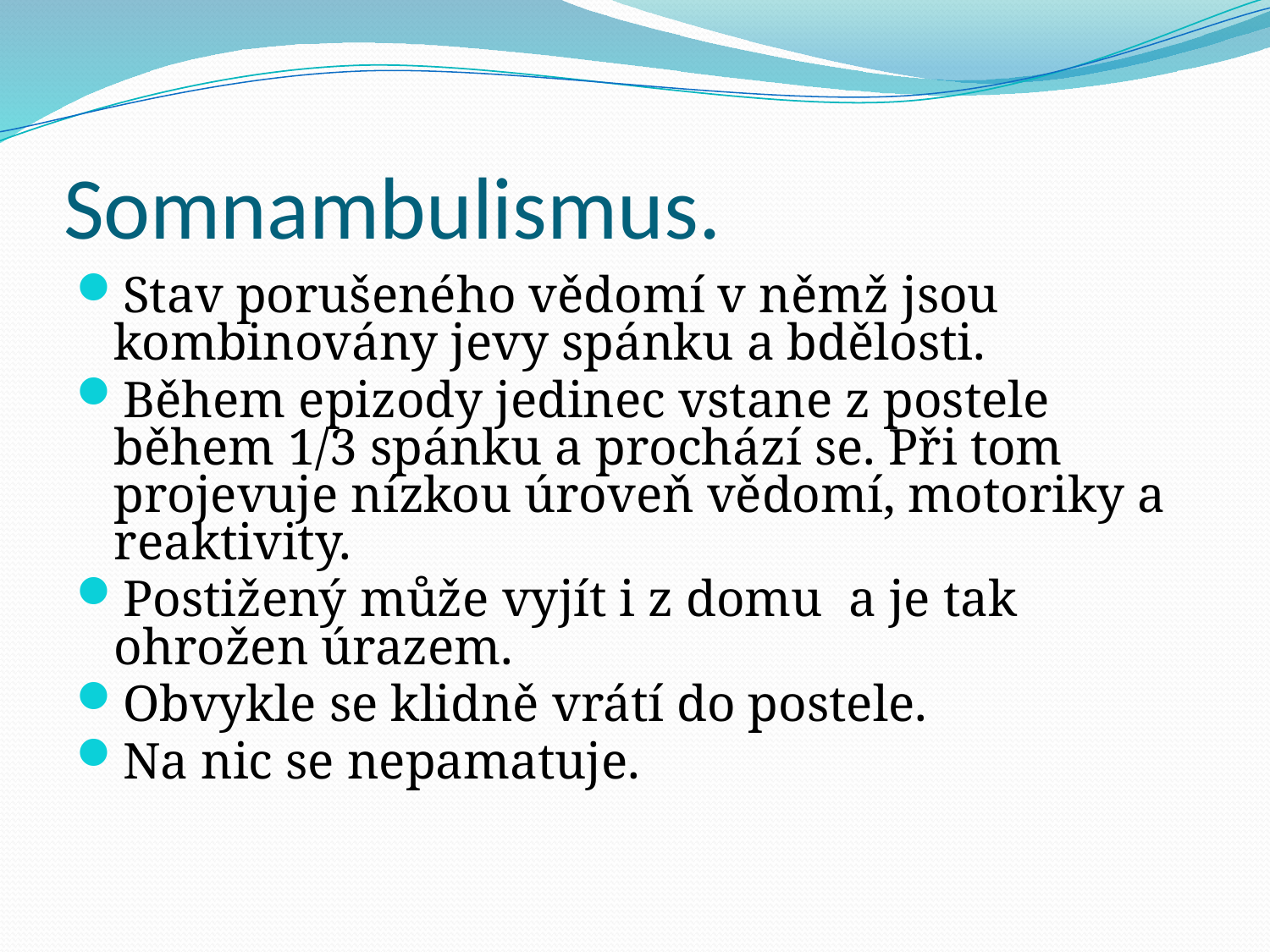

# Somnambulismus.
Stav porušeného vědomí v němž jsou kombinovány jevy spánku a bdělosti.
Během epizody jedinec vstane z postele během 1/3 spánku a prochází se. Při tom projevuje nízkou úroveň vědomí, motoriky a reaktivity.
Postižený může vyjít i z domu  a je tak ohrožen úrazem.
Obvykle se klidně vrátí do postele.
Na nic se nepamatuje.